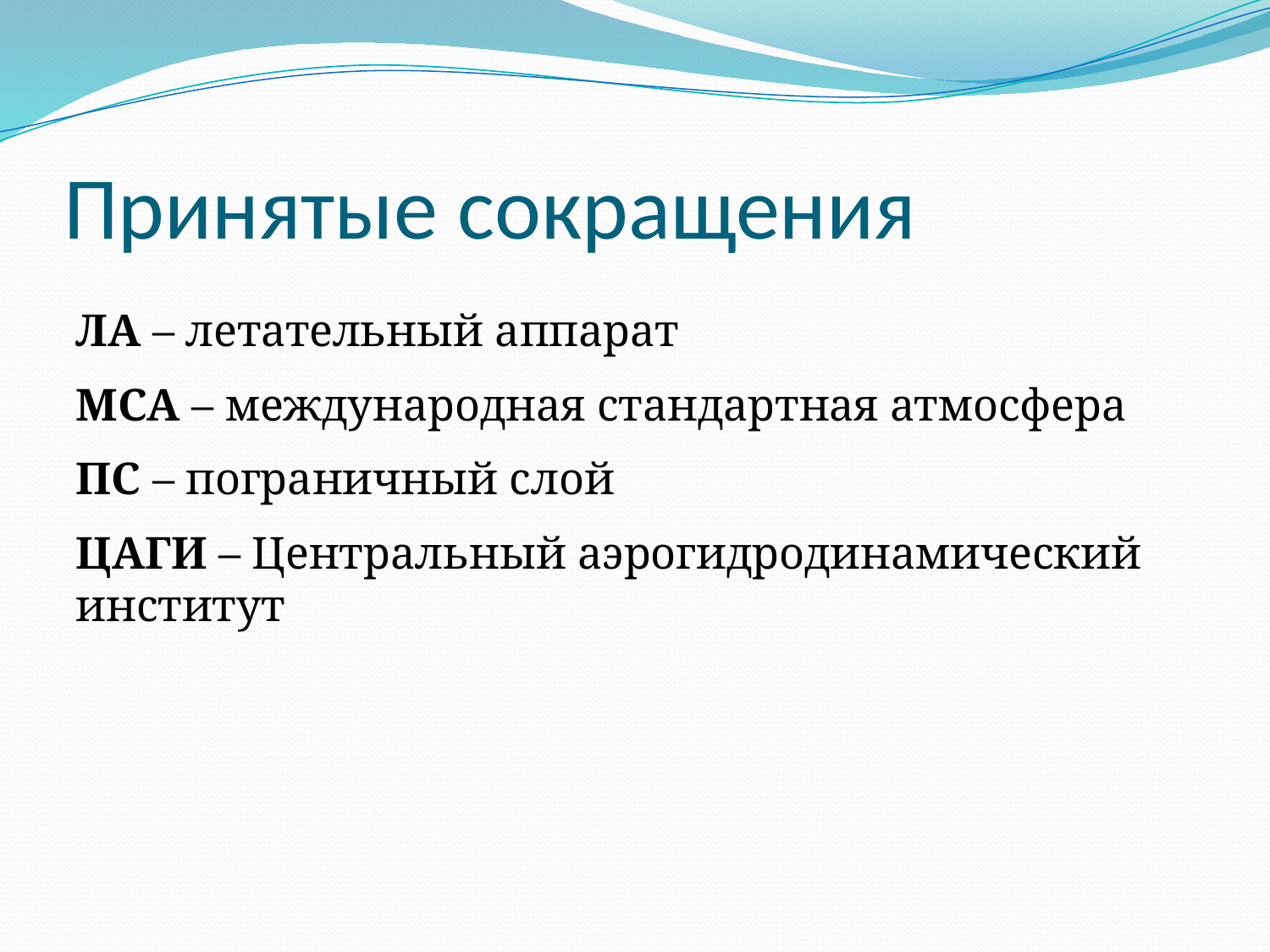

# Принятые сокращения
ЛА – летательный аппарат
МСА – международная стандартная атмосфера
ПС – пограничный слой
ЦАГИ – Центральный аэрогидродинамический институт